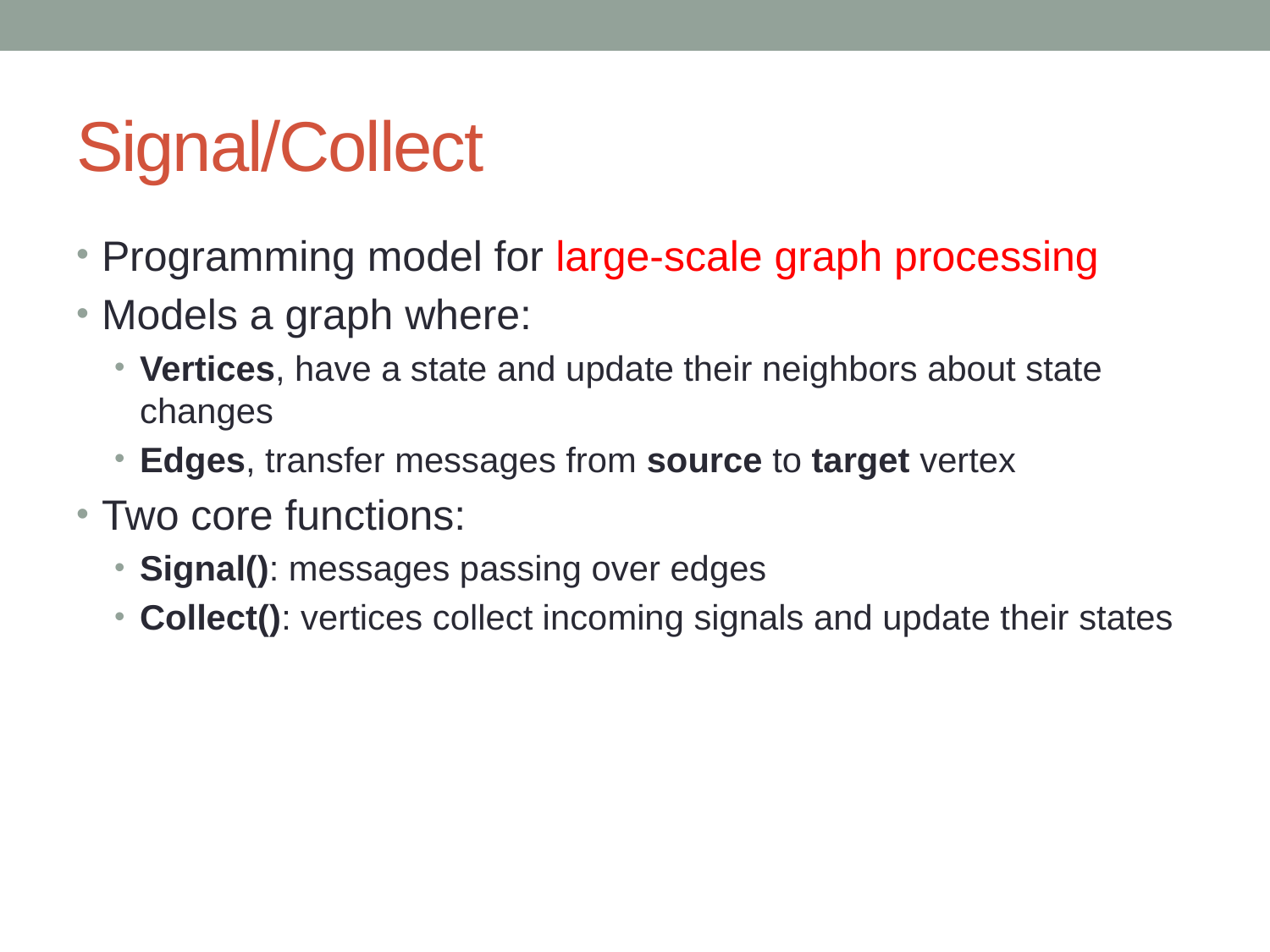

# Signal/Collect
Programming model for large-scale graph processing
Models a graph where:
Vertices, have a state and update their neighbors about state changes
Edges, transfer messages from source to target vertex
Two core functions:
Signal(): messages passing over edges
Collect(): vertices collect incoming signals and update their states